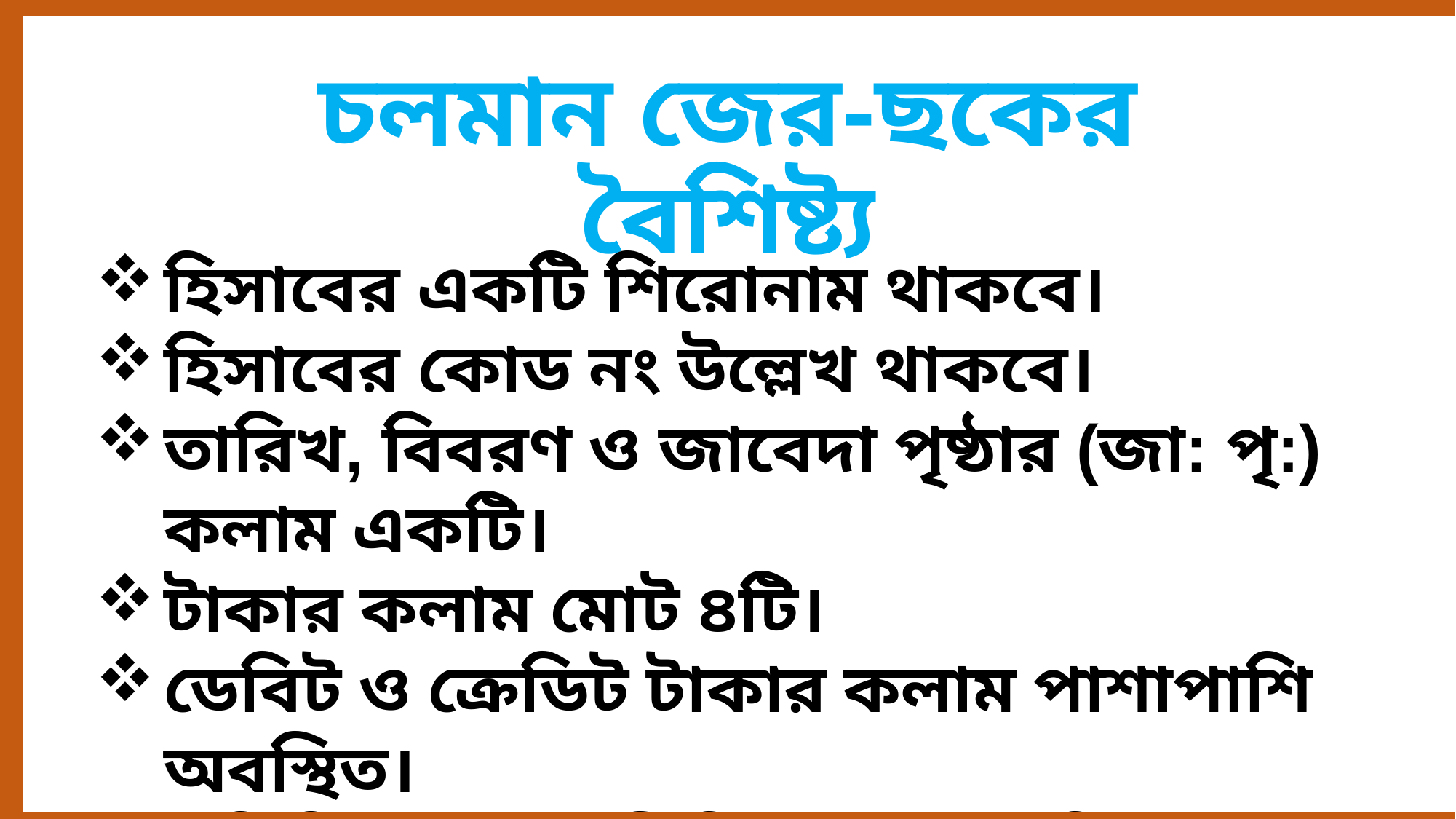

চলমান জের-ছকের বৈশিষ্ট্য
হিসাবের একটি শিরোনাম থাকবে।
হিসাবের কোড নং উল্লেখ থাকবে।
তারিখ, বিবরণ ও জাবেদা পৃষ্ঠার (জা: পৃ:) কলাম একটি।
টাকার কলাম মোট ৪টি।
ডেবিট ও ক্রেডিট টাকার কলাম পাশাপাশি অবস্থিত।
প্রতিটি লেনদেন লিপিবদ্ধের পর হিসাবের উদ্বৃত্ত নির্ণয় করা হয়।